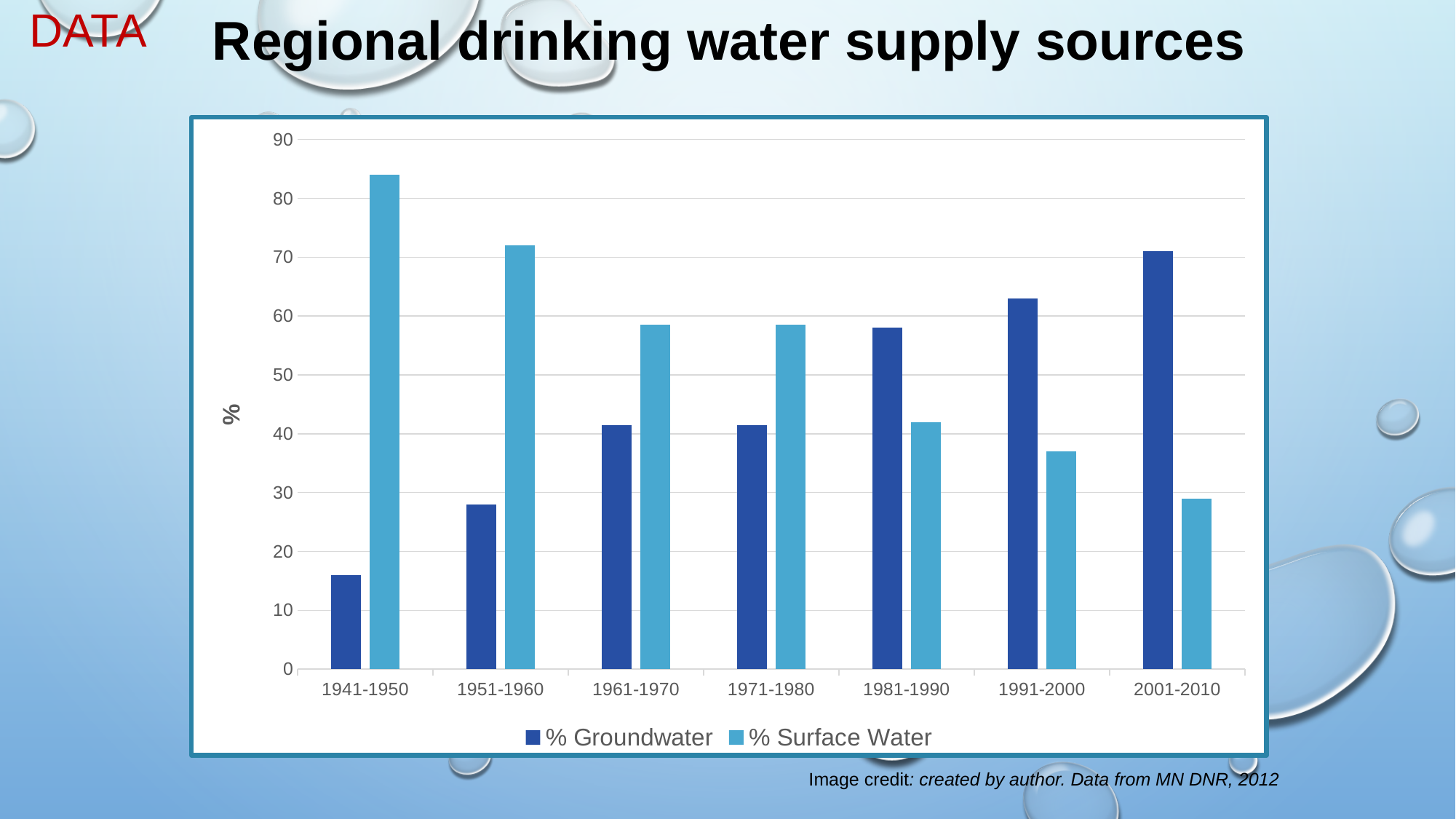

Data
Regional drinking water supply sources

### Chart

| Category | % Groundwater | % Surface Water |
|---|---|---|
| 1941-1950 | 16.0 | 84.0 |
| 1951-1960 | 28.0 | 72.0 |
| 1961-1970 | 41.5 | 58.5 |
| 1971-1980 | 41.5 | 58.5 |
| 1981-1990 | 58.0 | 42.0 |
| 1991-2000 | 63.0 | 37.0 |
| 2001-2010 | 71.0 | 29.0 |
Image credit: created by author. Data from MN DNR, 2012